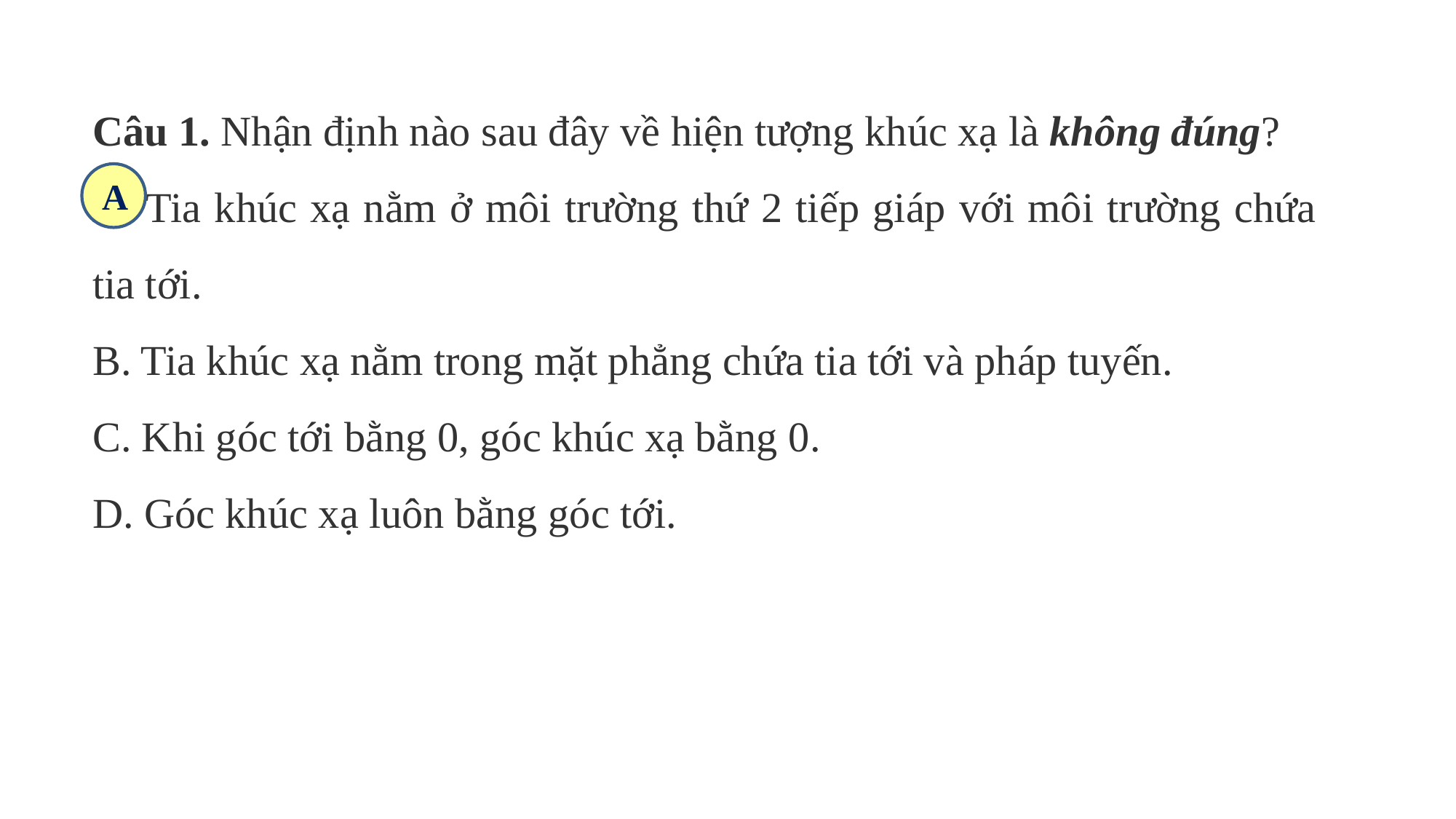

Câu 1. Nhận định nào sau đây về hiện tượng khúc xạ là không đúng?
A. Tia khúc xạ nằm ở môi trường thứ 2 tiếp giáp với môi trường chứa tia tới.
B. Tia khúc xạ nằm trong mặt phẳng chứa tia tới và pháp tuyến.
C. Khi góc tới bằng 0, góc khúc xạ bằng 0.
D. Góc khúc xạ luôn bằng góc tới.
A